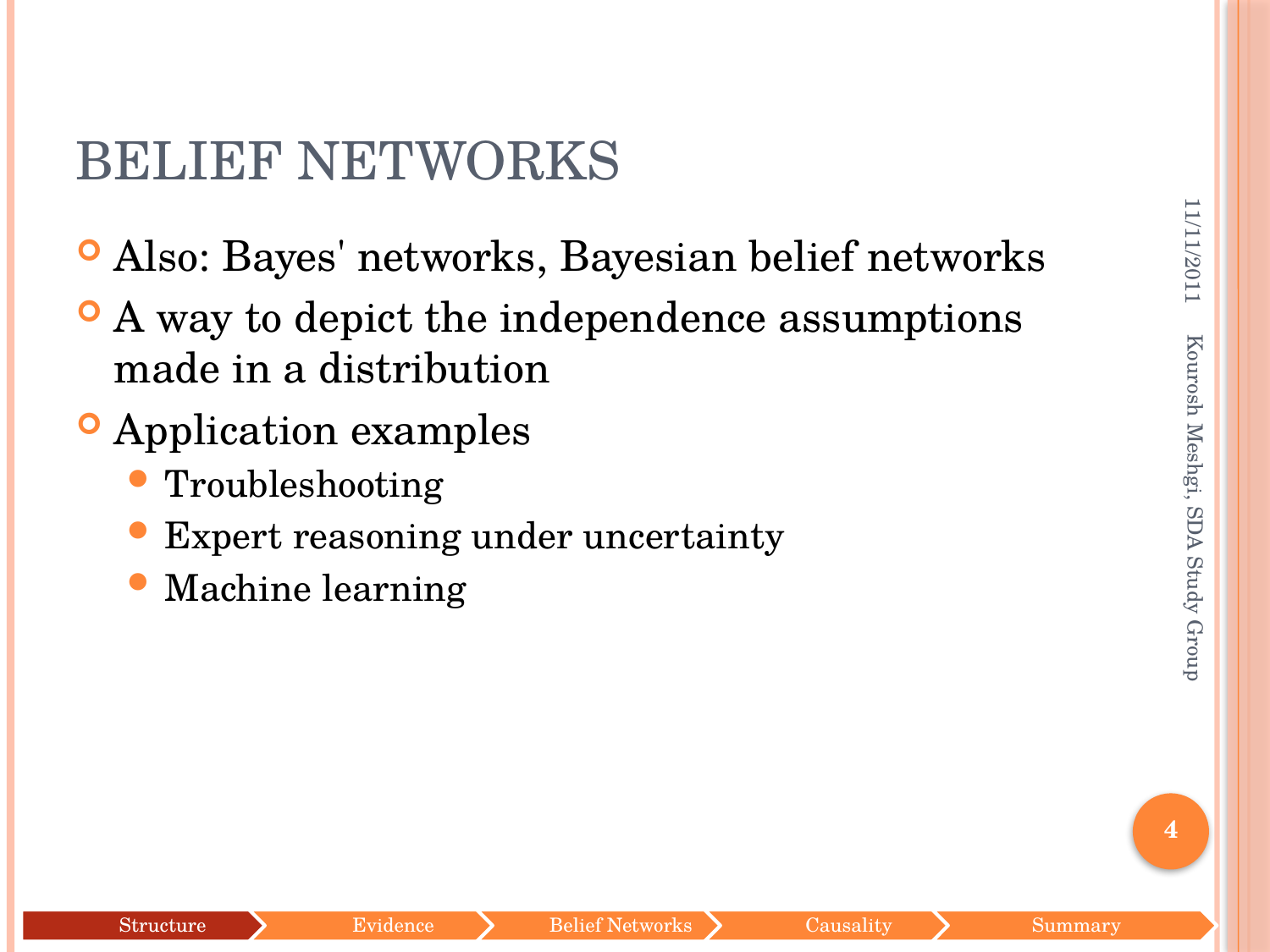

# Belief Networks
11/11/2011
Also: Bayes' networks, Bayesian belief networks
A way to depict the independence assumptions made in a distribution
Application examples
Troubleshooting
Expert reasoning under uncertainty
Machine learning
Kourosh Meshgi, SDA Study Group
4
Structure
Evidence
Belief Networks
Causality
Summary